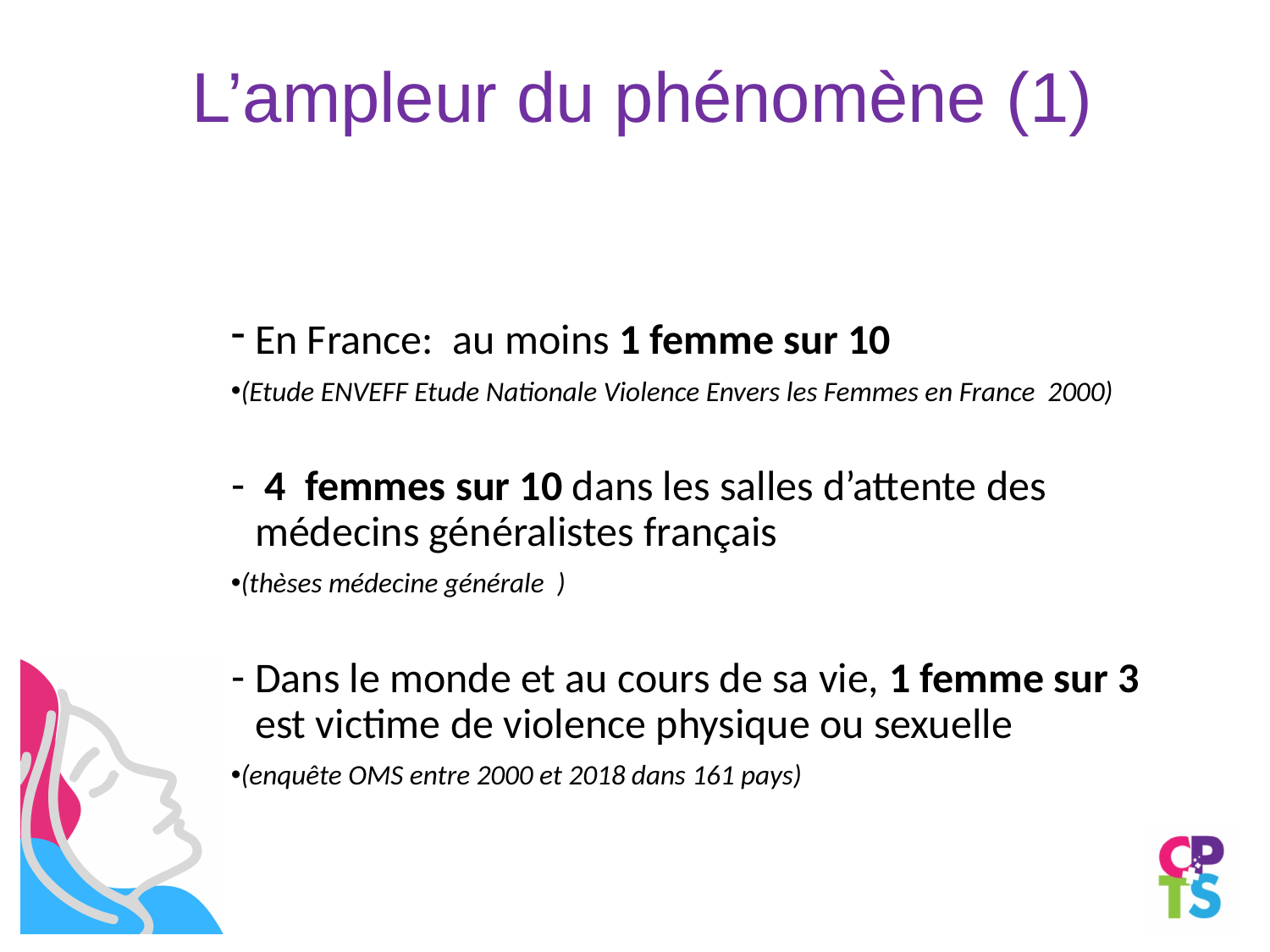

# L’ampleur du phénomène (1)
En France:  au moins 1 femme sur 10
(Etude ENVEFF Etude Nationale Violence Envers les Femmes en France  2000)

 4  femmes sur 10 dans les salles d’attente des médecins généralistes français
(thèses médecine générale  )

Dans le monde et au cours de sa vie, 1 femme sur 3 est victime de violence physique ou sexuelle
(enquête OMS entre 2000 et 2018 dans 161 pays)